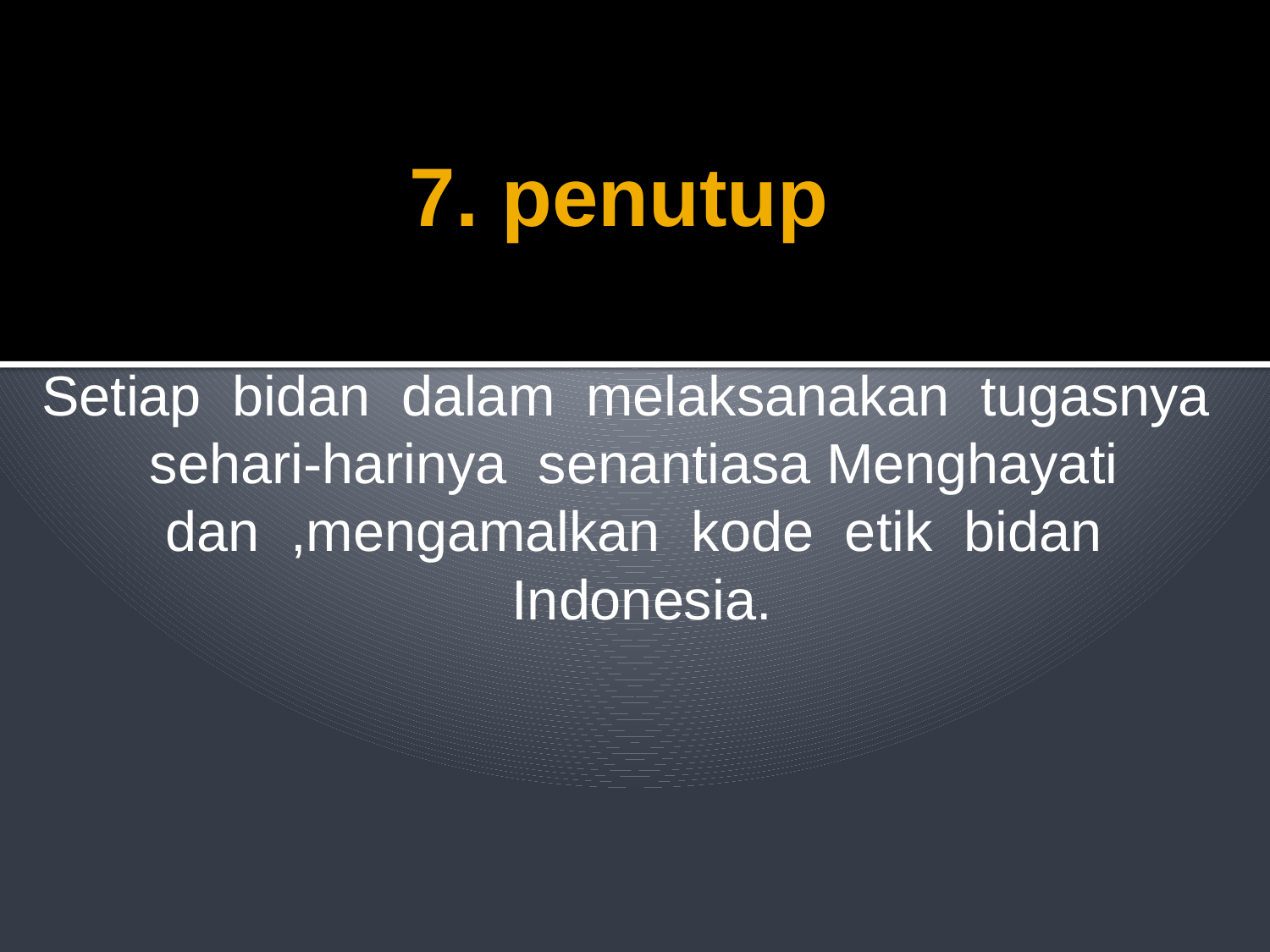

# 7. penutup
Setiap  bidan  dalam  melaksanakan  tugasnya   sehari-harinya  senantiasa Menghayati  dan  ,mengamalkan  kode  etik  bidan  Indonesia.